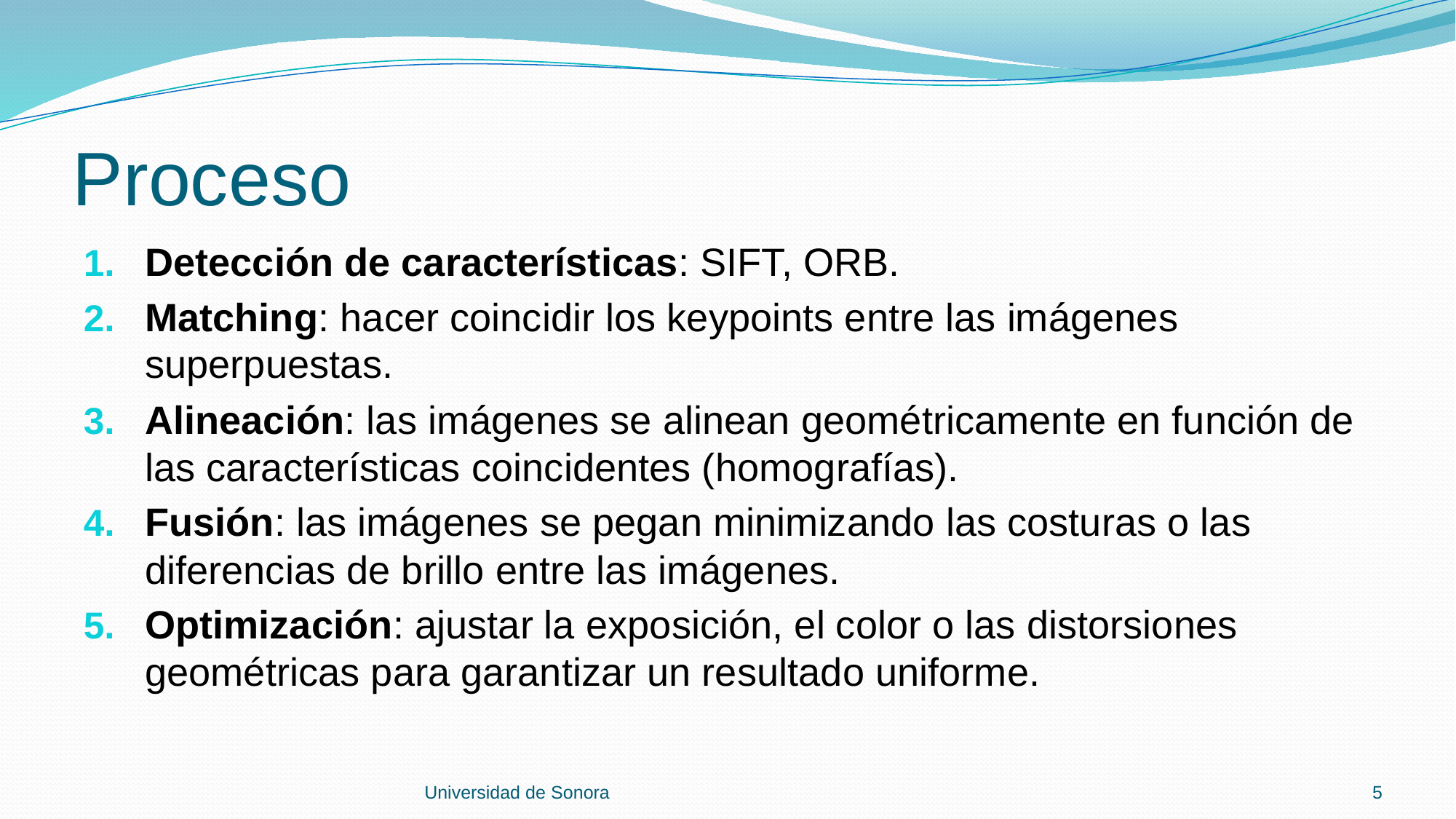

# Proceso
Detección de características: SIFT, ORB.
Matching: hacer coincidir los keypoints entre las imágenes superpuestas.
Alineación: las imágenes se alinean geométricamente en función de las características coincidentes (homografías).
Fusión: las imágenes se pegan minimizando las costuras o las diferencias de brillo entre las imágenes.
Optimización: ajustar la exposición, el color o las distorsiones geométricas para garantizar un resultado uniforme.

Universidad de Sonora
5